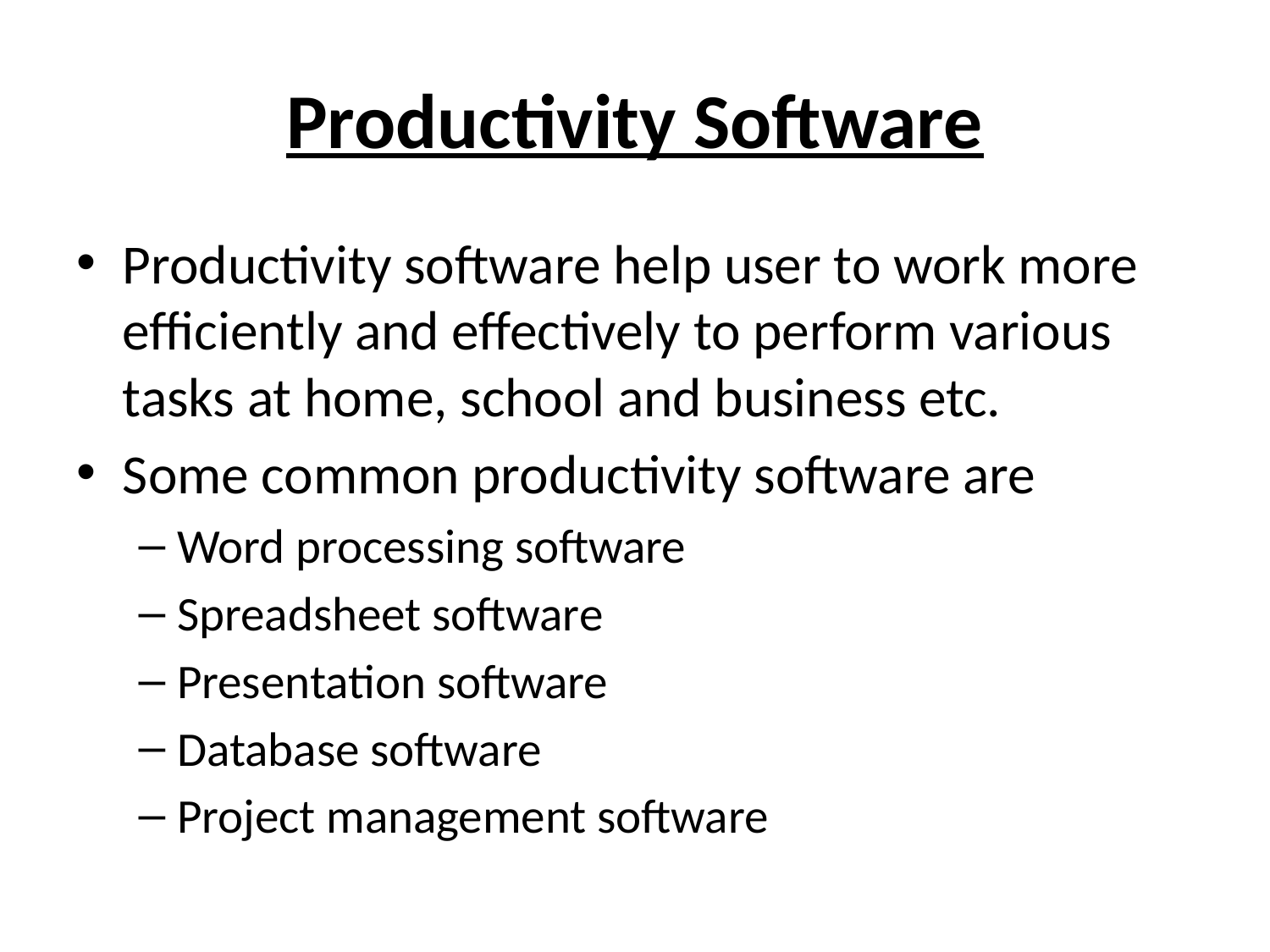

# Productivity Software
Productivity software help user to work more efficiently and effectively to perform various tasks at home, school and business etc.
Some common productivity software are
Word processing software
Spreadsheet software
Presentation software
Database software
Project management software